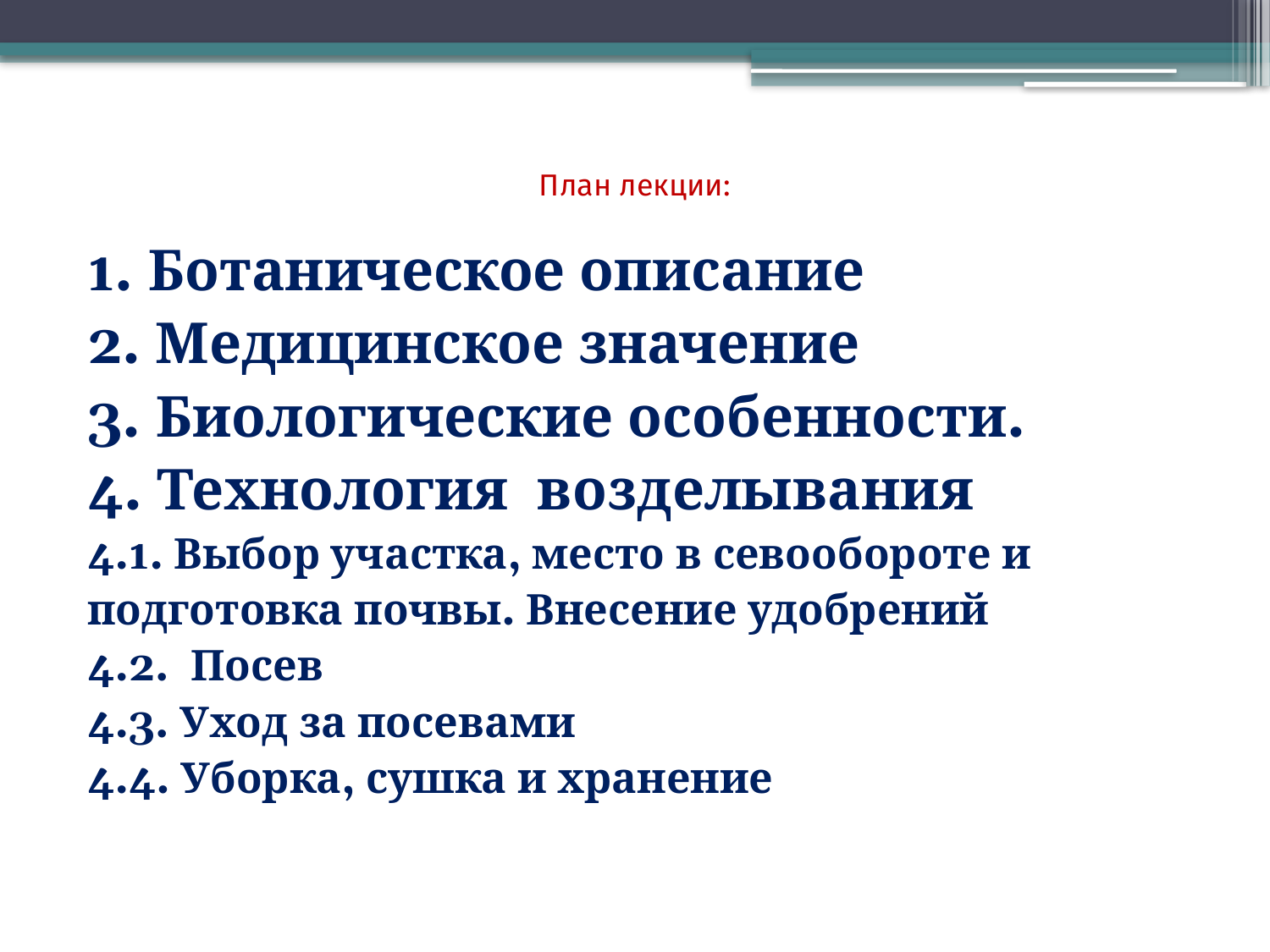

# План лекции:
1. Ботаническое описание
2. Медицинское значение
3. Биологические особенности.
4. Технология  возделывания
4.1. Выбор участка, место в севообороте и
подготовка почвы. Внесение удобрений
4.2.  Посев
4.3. Уход за посевами
4.4. Уборка, сушка и хранение